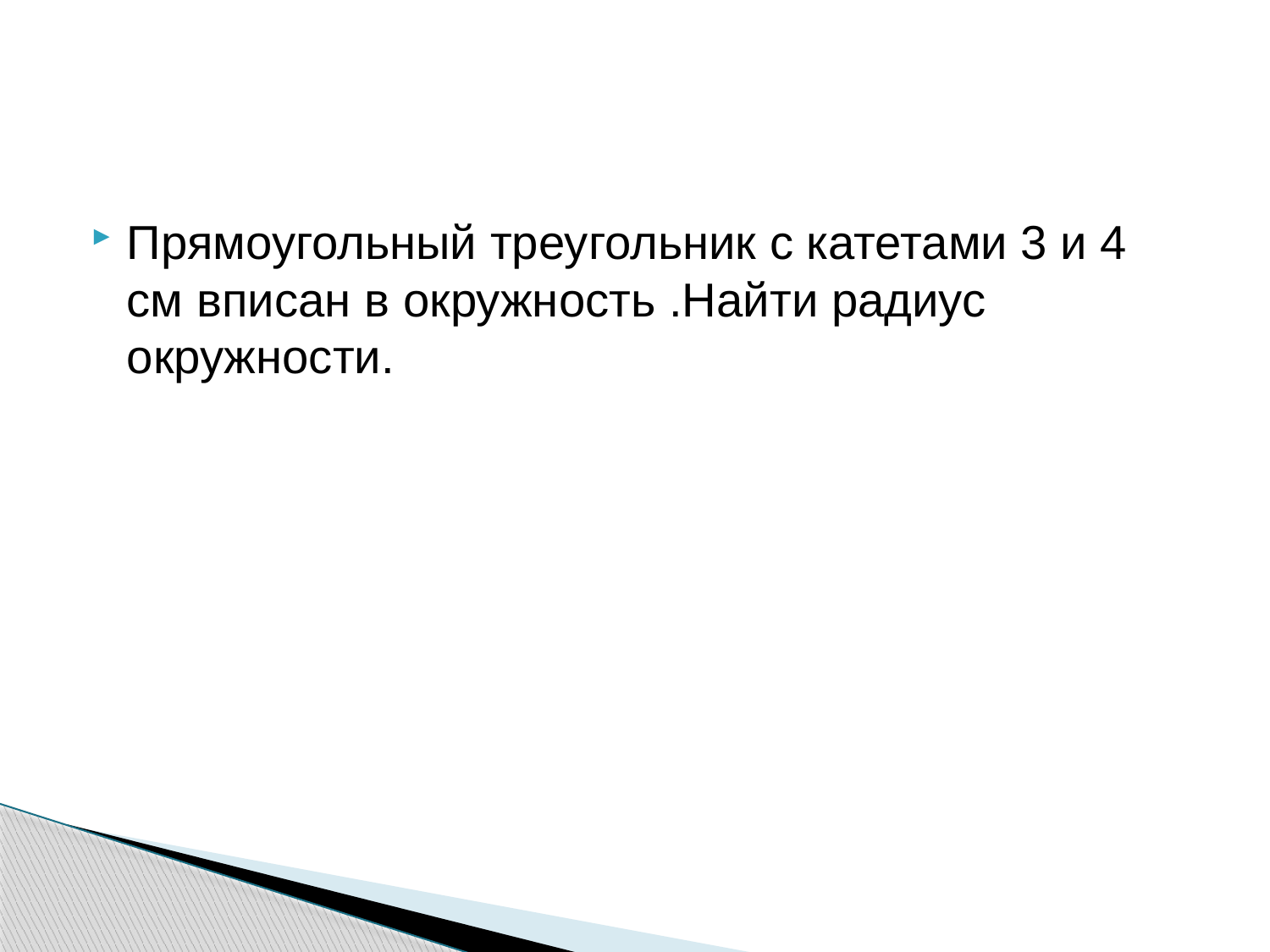

#
Прямоугольный треугольник с катетами 3 и 4 см вписан в окружность .Найти радиус окружности.